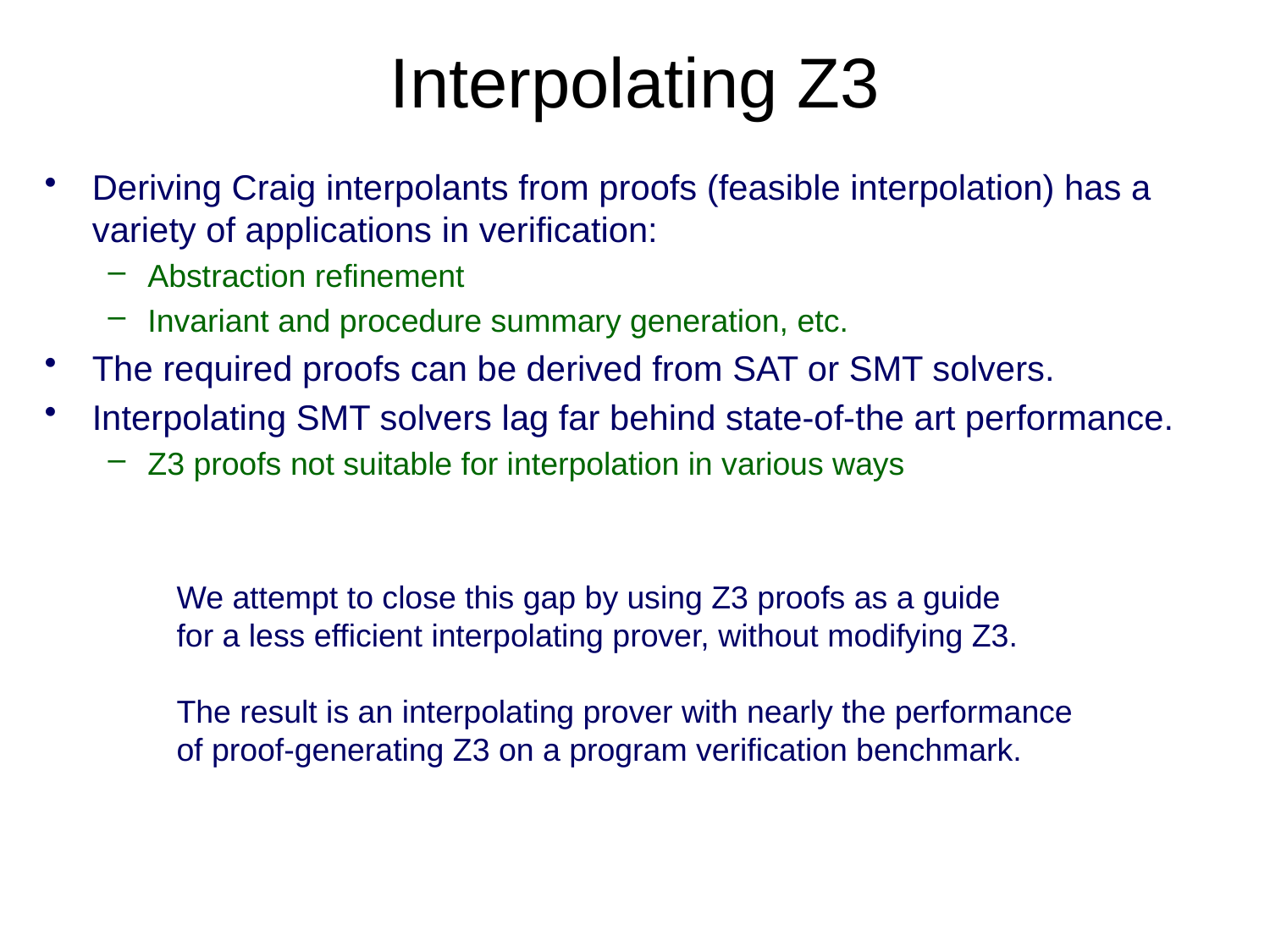

# Interpolating Z3
Deriving Craig interpolants from proofs (feasible interpolation) has a variety of applications in verification:
Abstraction refinement
Invariant and procedure summary generation, etc.
The required proofs can be derived from SAT or SMT solvers.
Interpolating SMT solvers lag far behind state-of-the art performance.
Z3 proofs not suitable for interpolation in various ways
We attempt to close this gap by using Z3 proofs as a guide
for a less efficient interpolating prover, without modifying Z3.

The result is an interpolating prover with nearly the performance
of proof-generating Z3 on a program verification benchmark.